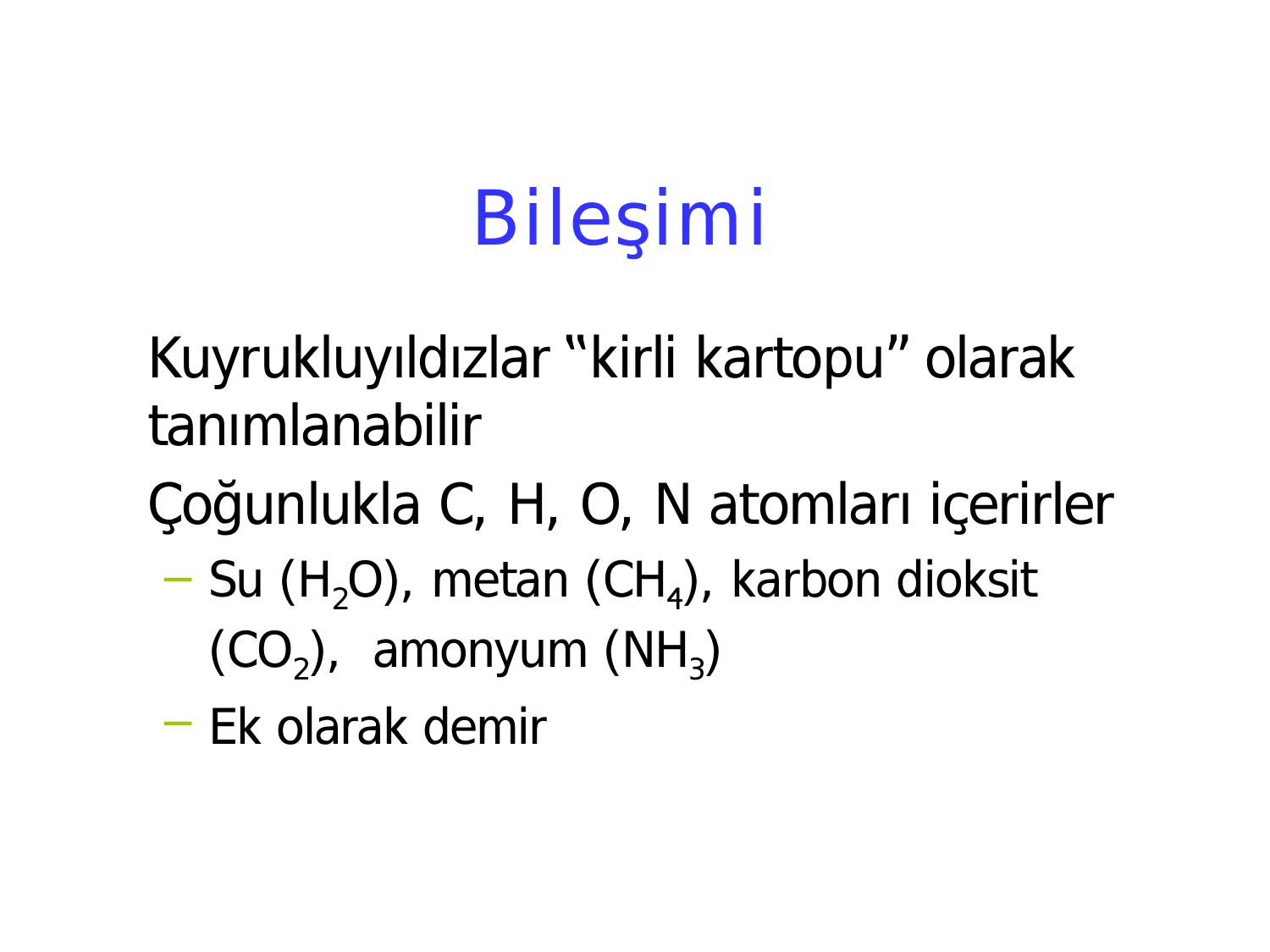

Bileşimi
	Kuyrukluyıldızlar “kirli kartopu” olarak tanımlanabilir
	Çoğunlukla C, H, O, N atomları içerirler
Su (H2O), metan (CH4), karbon dioksit (CO2),  amonyum (NH3)
Ek olarak demir